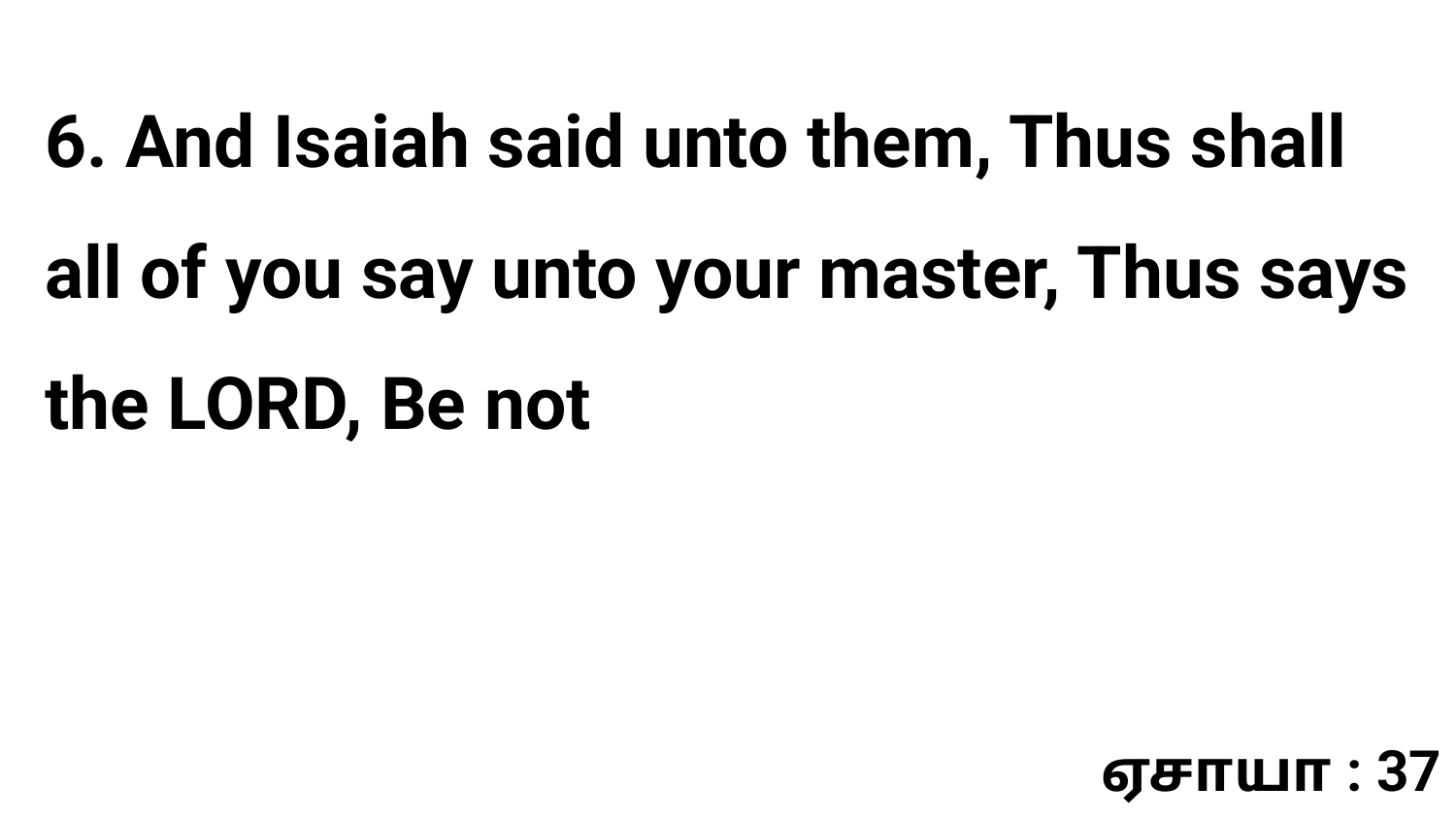

6. And Isaiah said unto them, Thus shall all of you say unto your master, Thus says the LORD, Be not
ஏசாயா : 37